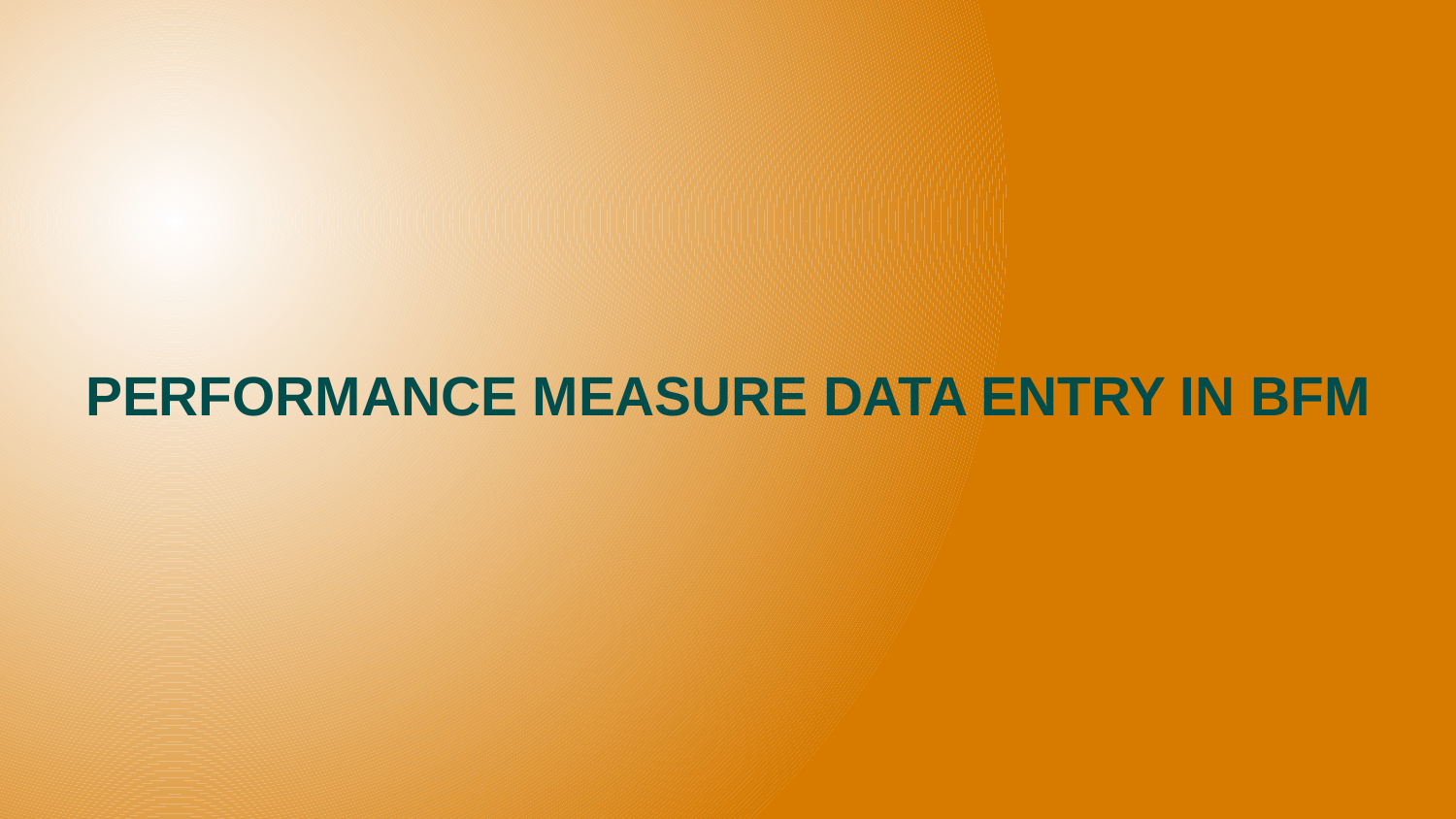

# PERFORMANCE MEASURE DATA ENTRY IN BFM